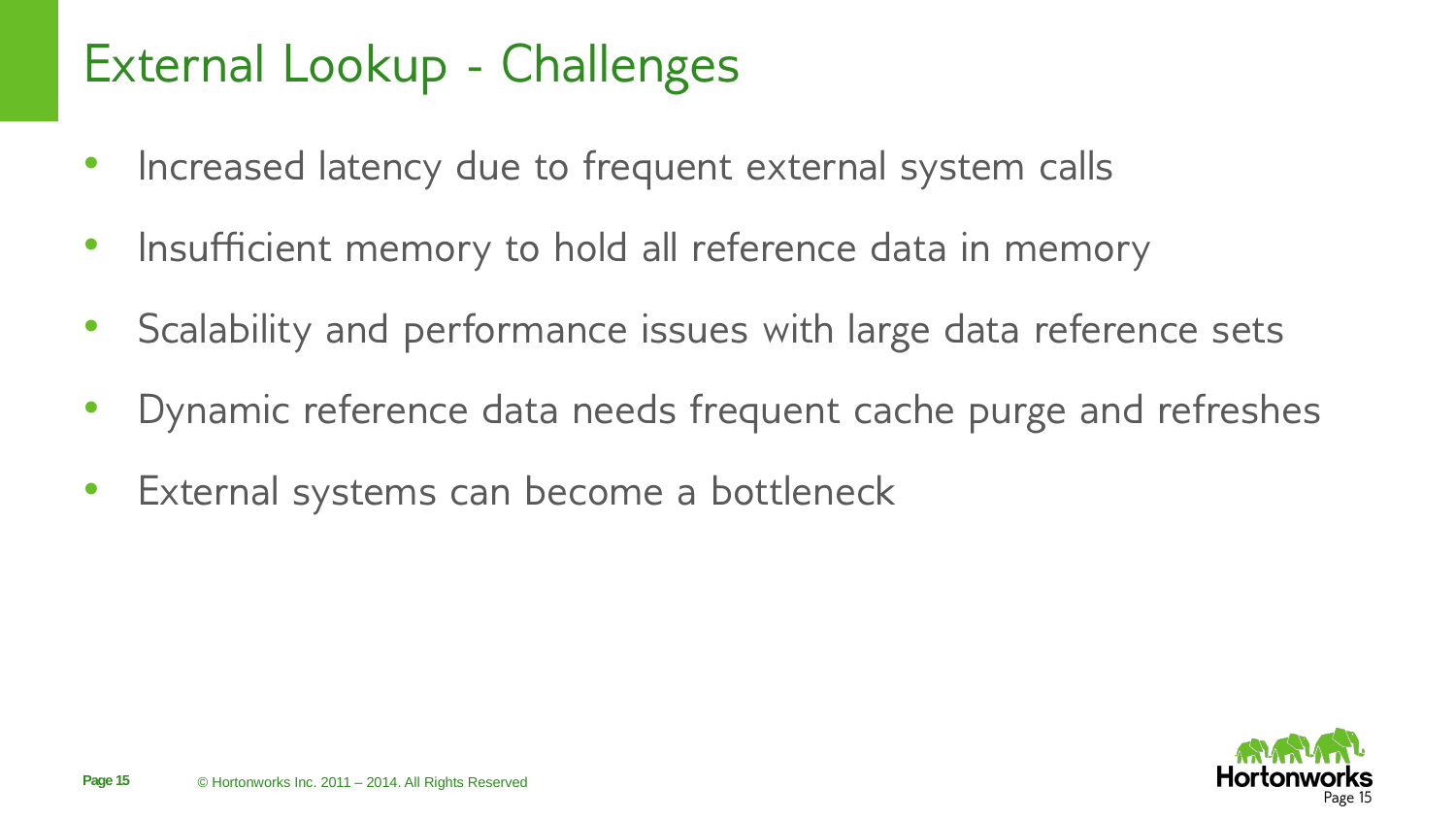

# External Lookup - Challenges
Increased latency due to frequent external system calls
Insufficient memory to hold all reference data in memory
Scalability and performance issues with large data reference sets
Dynamic reference data needs frequent cache purge and refreshes
External systems can become a bottleneck
Page 15